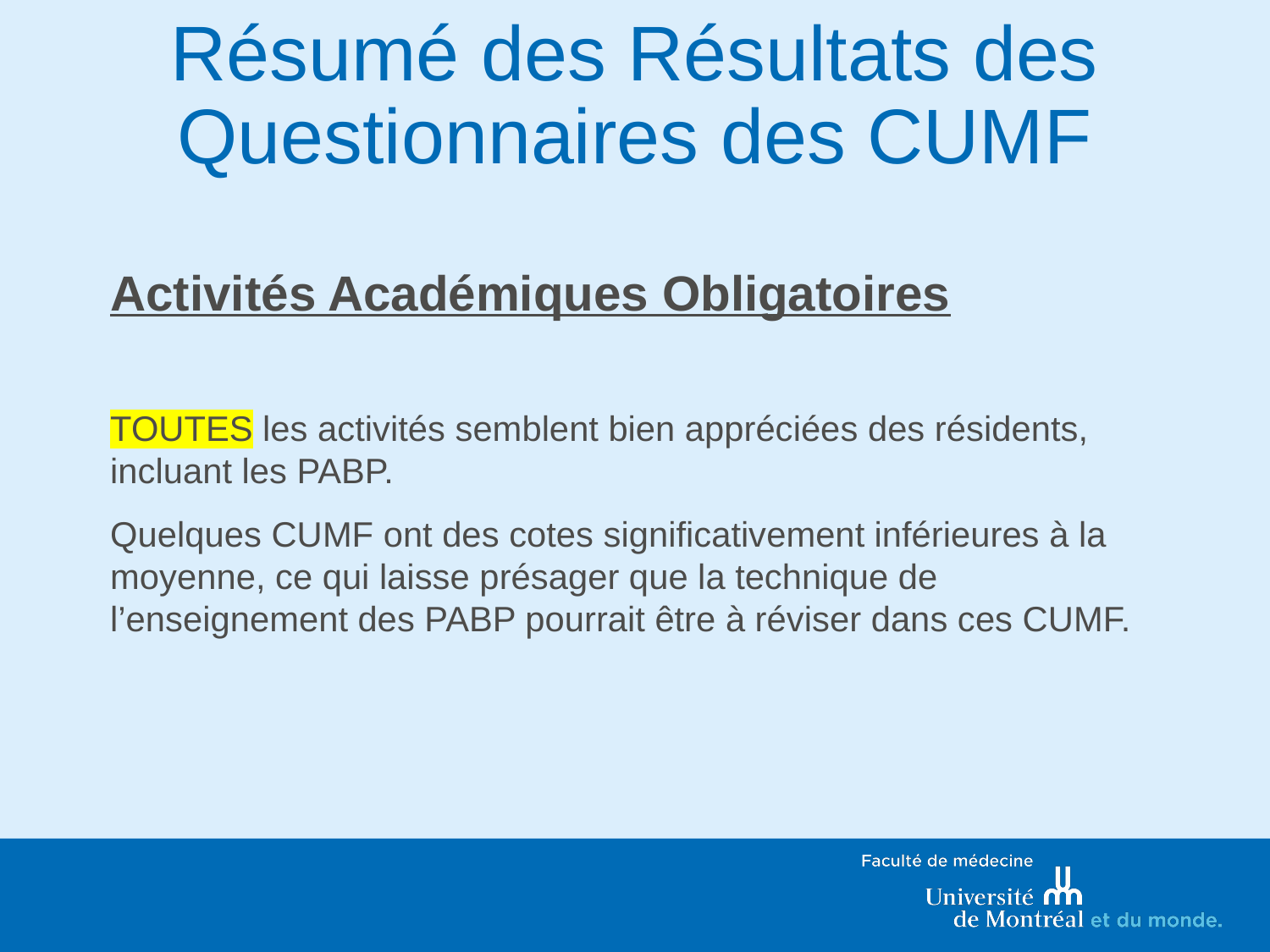

# Résumé des Résultats des Questionnaires des CUMF
Activités Académiques Obligatoires

TOUTES les activités semblent bien appréciées des résidents, incluant les PABP.
Quelques CUMF ont des cotes significativement inférieures à la moyenne, ce qui laisse présager que la technique de l’enseignement des PABP pourrait être à réviser dans ces CUMF.